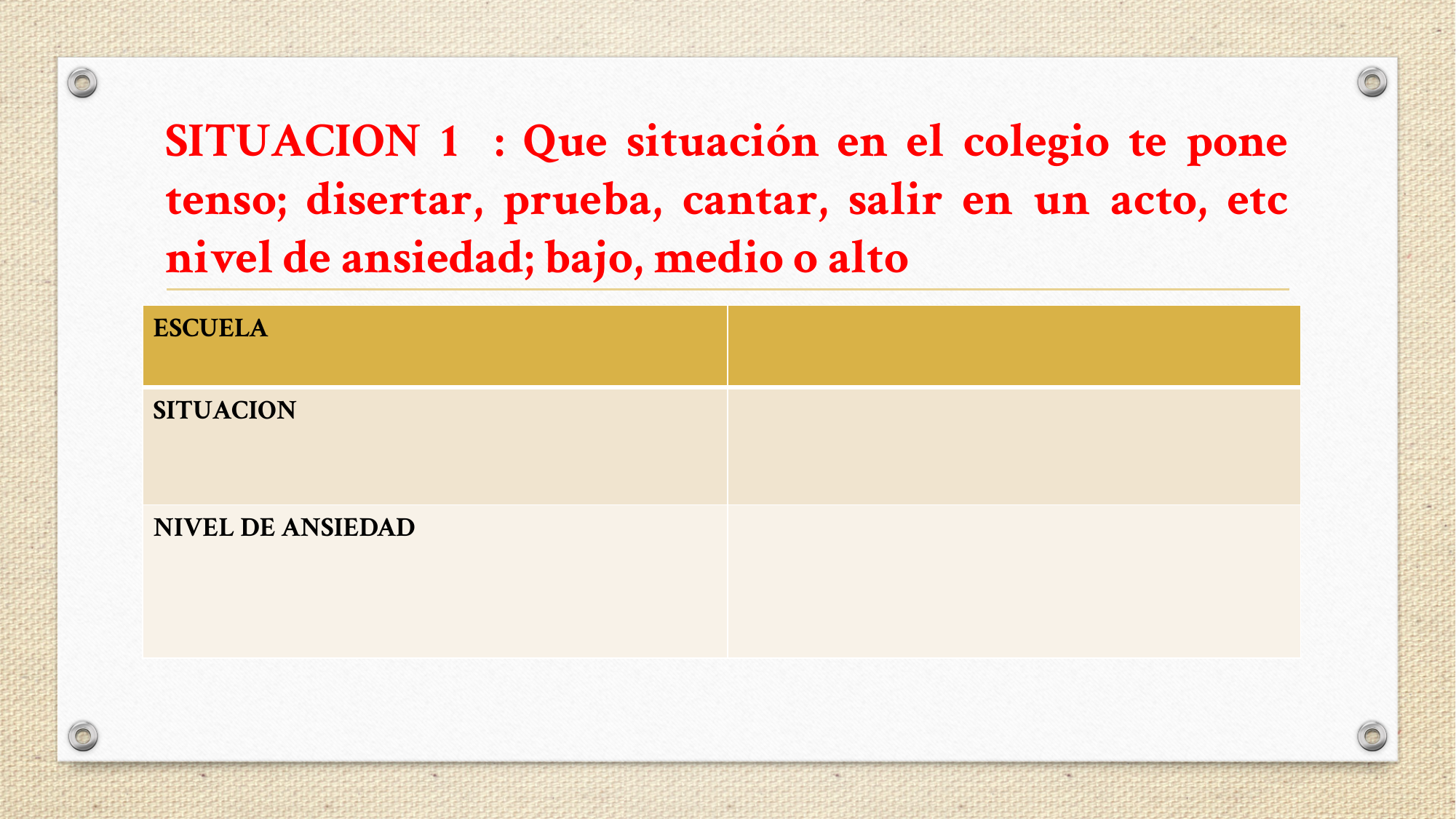

# SITUACION 1  : Que situación en el colegio te pone tenso; disertar, prueba, cantar, salir en un acto, etc nivel de ansiedad; bajo, medio o alto
| ESCUELA |  |
| --- | --- |
| SITUACION |  |
| NIVEL DE ANSIEDAD |  |